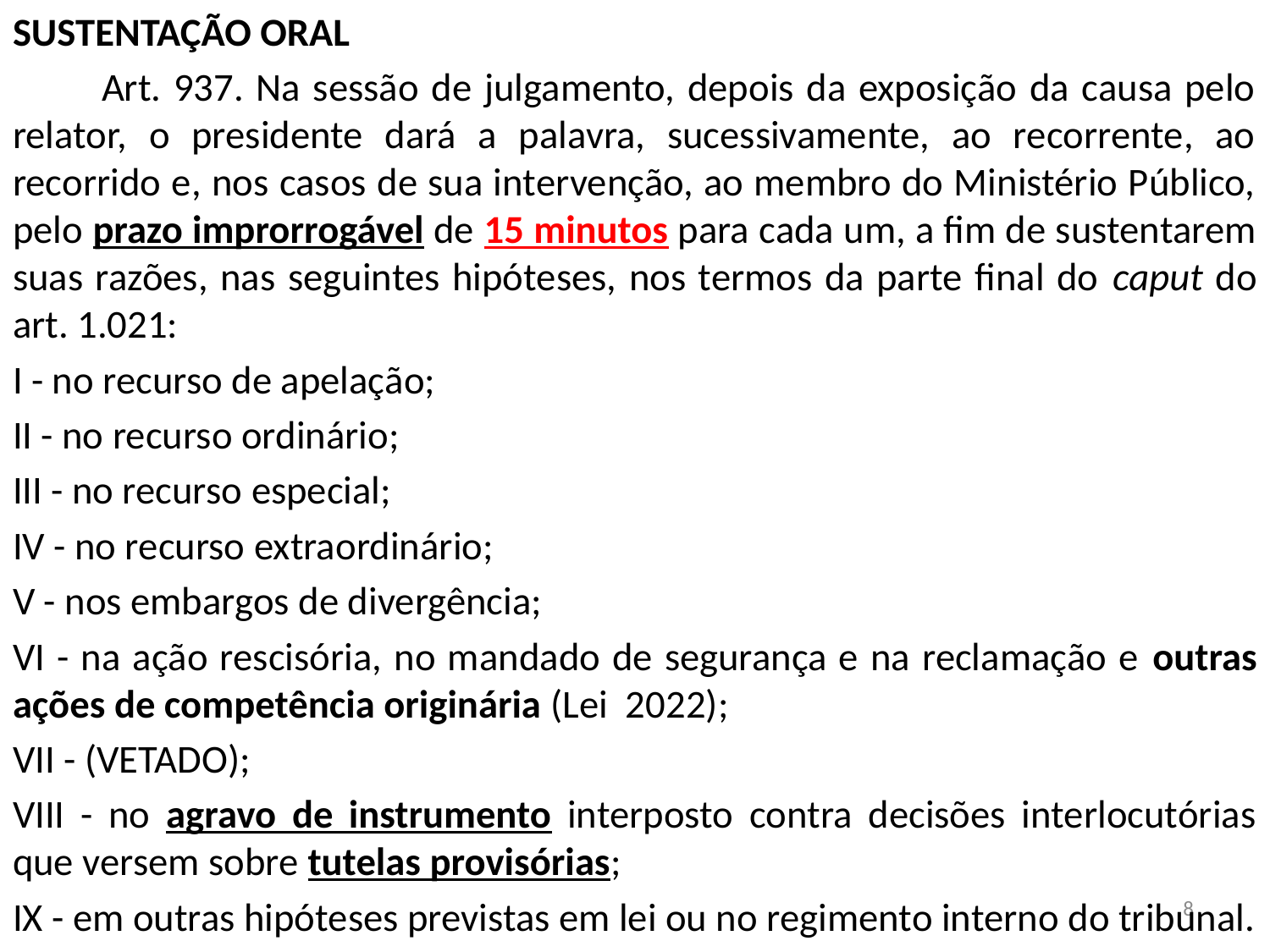

SUSTENTAÇÃO ORAL
	Art. 937. Na sessão de julgamento, depois da exposição da causa pelo relator, o presidente dará a palavra, sucessivamente, ao recorrente, ao recorrido e, nos casos de sua intervenção, ao membro do Ministério Público, pelo prazo improrrogável de 15 minutos para cada um, a fim de sustentarem suas razões, nas seguintes hipóteses, nos termos da parte final do caput do art. 1.021:
I - no recurso de apelação;
II - no recurso ordinário;
III - no recurso especial;
IV - no recurso extraordinário;
V - nos embargos de divergência;
VI - na ação rescisória, no mandado de segurança e na reclamação e outras ações de competência originária (Lei  2022);
VII - (VETADO);
VIII - no agravo de instrumento interposto contra decisões interlocutórias que versem sobre tutelas provisórias;
IX - em outras hipóteses previstas em lei ou no regimento interno do tribunal.

8